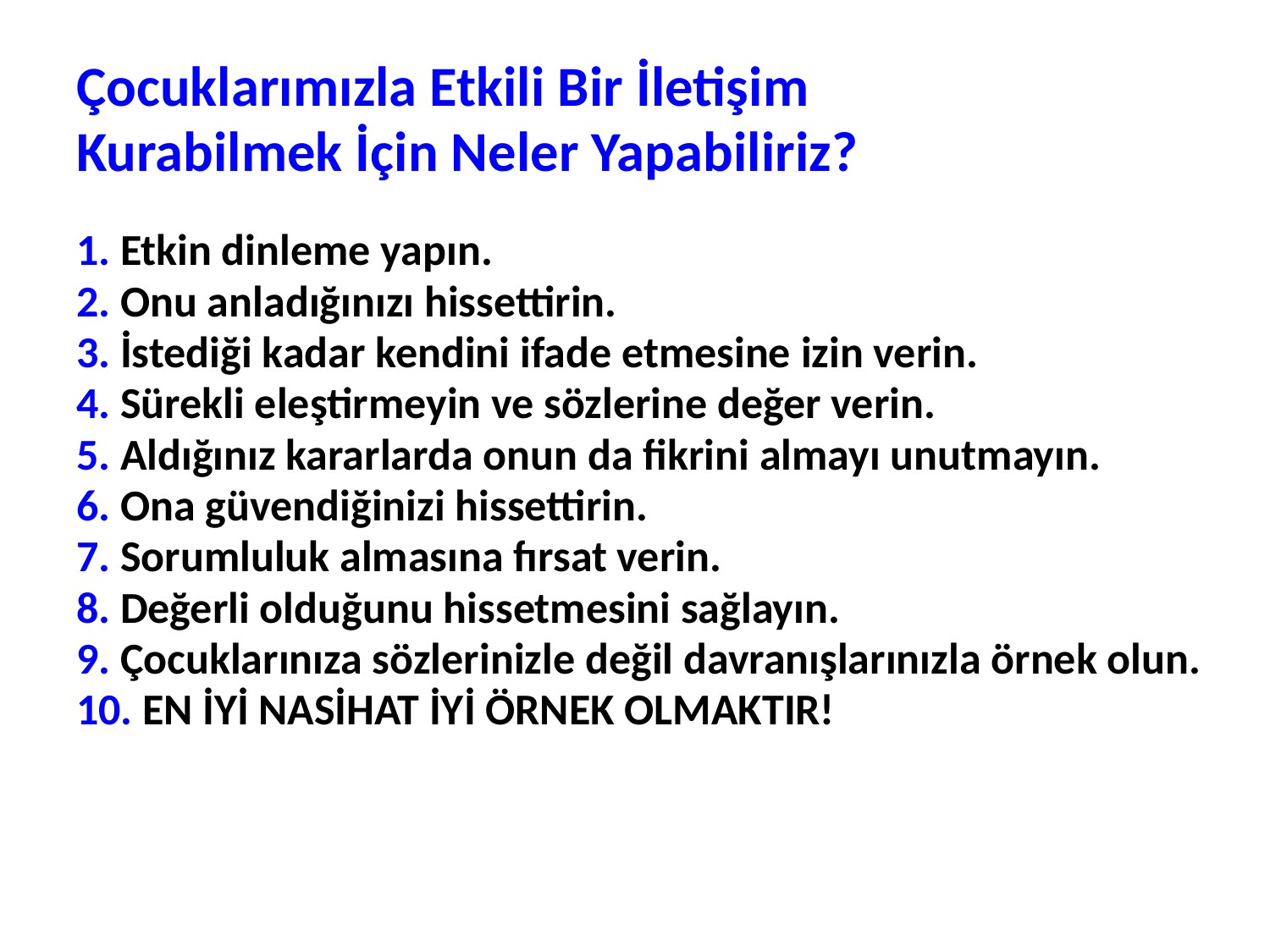

Çocuklarımızla Etkili Bir İletişim
Kurabilmek İçin Neler Yapabiliriz?

1. Etkin dinleme yapın.
2. Onu anladığınızı hissettirin.
3. İstediği kadar kendini ifade etmesine izin verin.
4. Sürekli eleştirmeyin ve sözlerine değer verin.
5. Aldığınız kararlarda onun da fikrini almayı unutmayın.
6. Ona güvendiğinizi hissettirin.
7. Sorumluluk almasına fırsat verin.
8. Değerli olduğunu hissetmesini sağlayın.
9. Çocuklarınıza sözlerinizle değil davranışlarınızla örnek olun.
10. EN İYİ NASİHAT İYİ ÖRNEK OLMAKTIR!